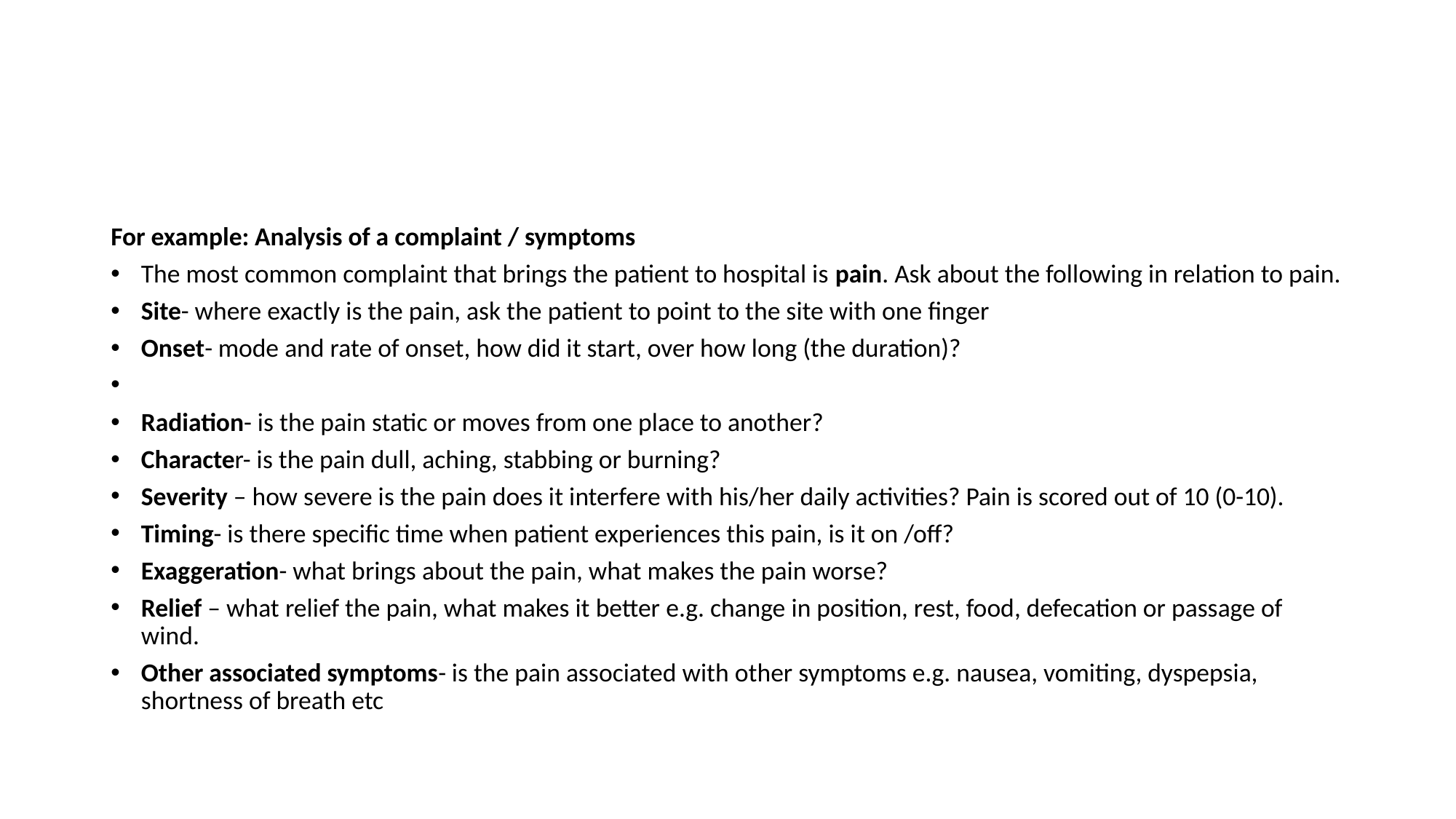

#
For example: Analysis of a complaint / symptoms
The most common complaint that brings the patient to hospital is pain. Ask about the following in relation to pain.
Site- where exactly is the pain, ask the patient to point to the site with one finger
Onset- mode and rate of onset, how did it start, over how long (the duration)?

Radiation- is the pain static or moves from one place to another?
Character- is the pain dull, aching, stabbing or burning?
Severity – how severe is the pain does it interfere with his/her daily activities? Pain is scored out of 10 (0-10).
Timing- is there specific time when patient experiences this pain, is it on /off?
Exaggeration- what brings about the pain, what makes the pain worse?
Relief – what relief the pain, what makes it better e.g. change in position, rest, food, defecation or passage of wind.
Other associated symptoms- is the pain associated with other symptoms e.g. nausea, vomiting, dyspepsia, shortness of breath etc